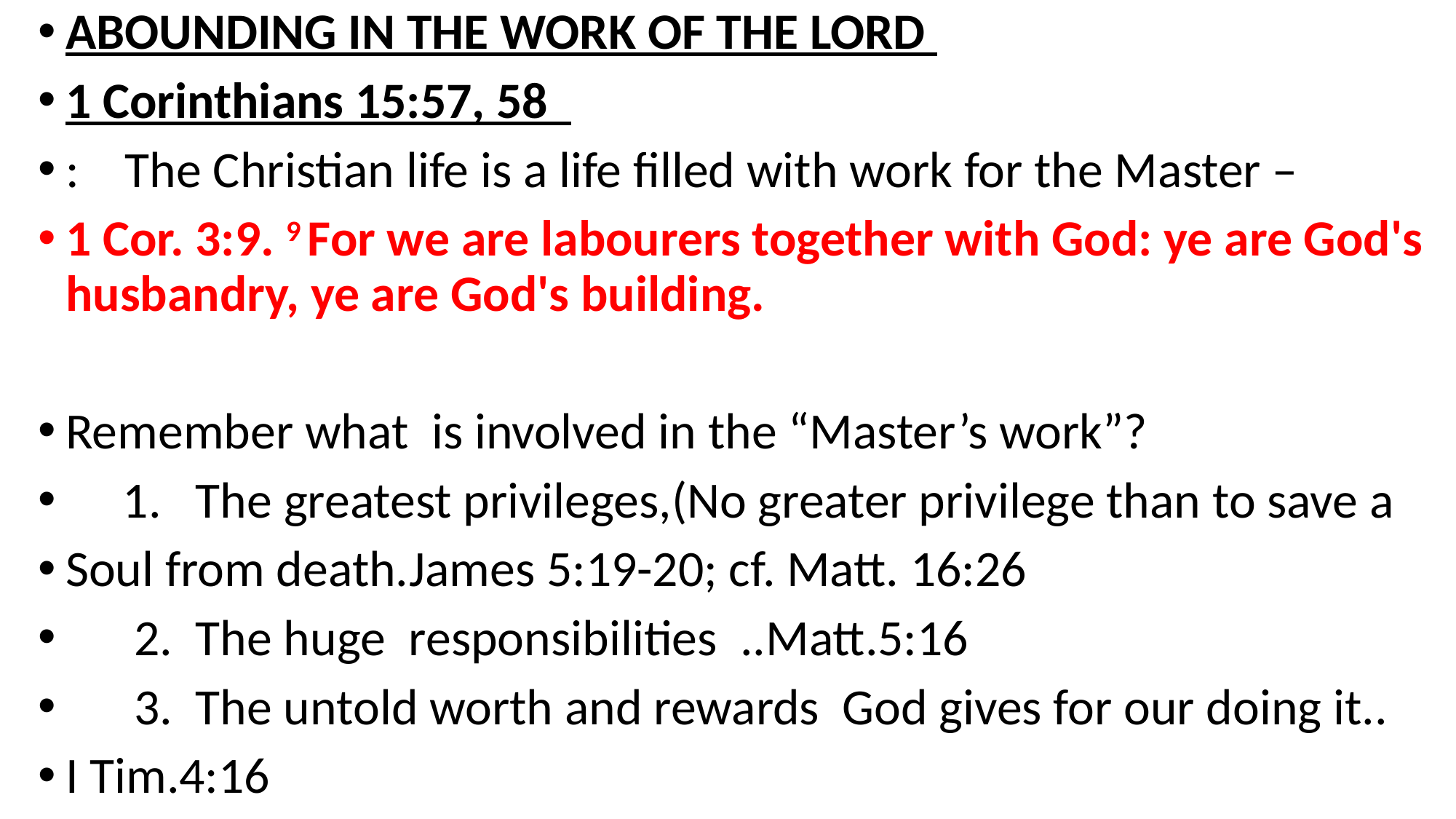

ABOUNDING IN THE WORK OF THE LORD
1 Corinthians 15:57, 58
:    The Christian life is a life filled with work for the Master –
1 Cor. 3:9. 9 For we are labourers together with God: ye are God's husbandry, ye are God's building.

Remember what  is involved in the “Master’s work”?
     1.   The greatest privileges,(No greater privilege than to save a
Soul from death.James 5:19-20; cf. Matt. 16:26
      2.  The huge  responsibilities  ..Matt.5:16
      3.  The untold worth and rewards  God gives for our doing it..
I Tim.4:16